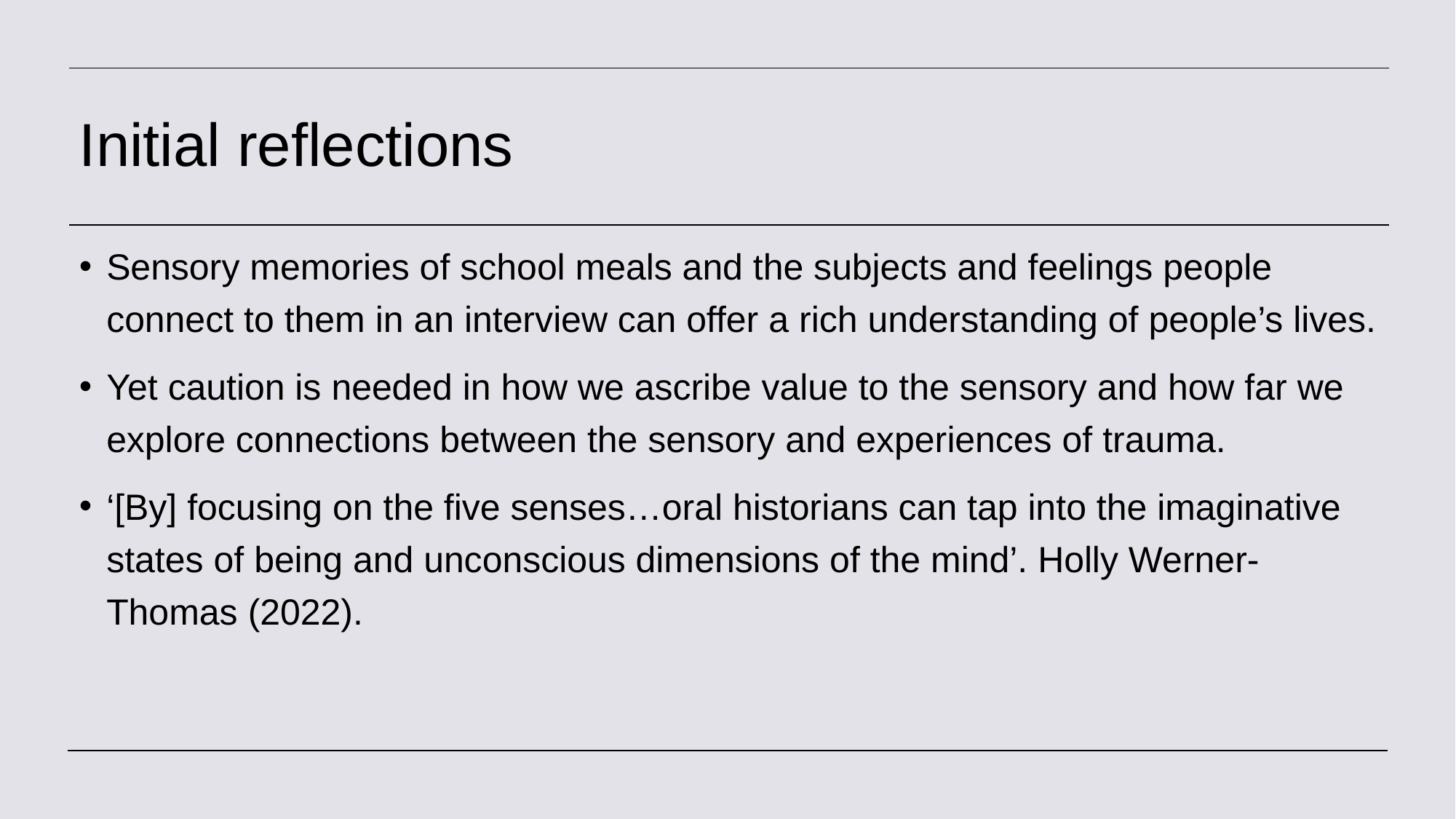

# Initial reflections
Sensory memories of school meals and the subjects and feelings people connect to them in an interview can offer a rich understanding of people’s lives.
Yet caution is needed in how we ascribe value to the sensory and how far we explore connections between the sensory and experiences of trauma.
‘[By] focusing on the five senses…oral historians can tap into the imaginative states of being and unconscious dimensions of the mind’. Holly Werner-Thomas (2022).